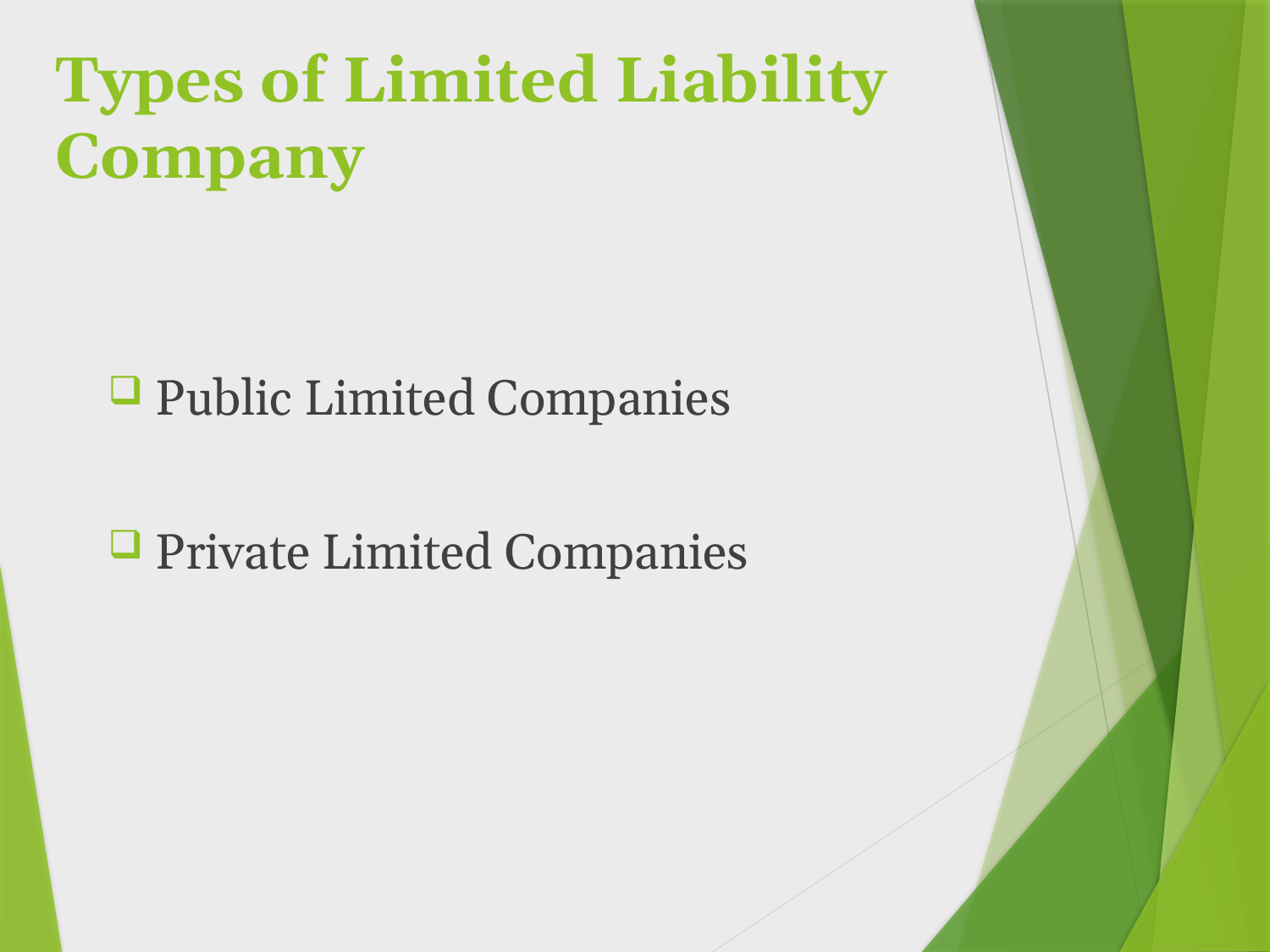

# Types of Limited Liability Company
Public Limited Companies

Private Limited Companies